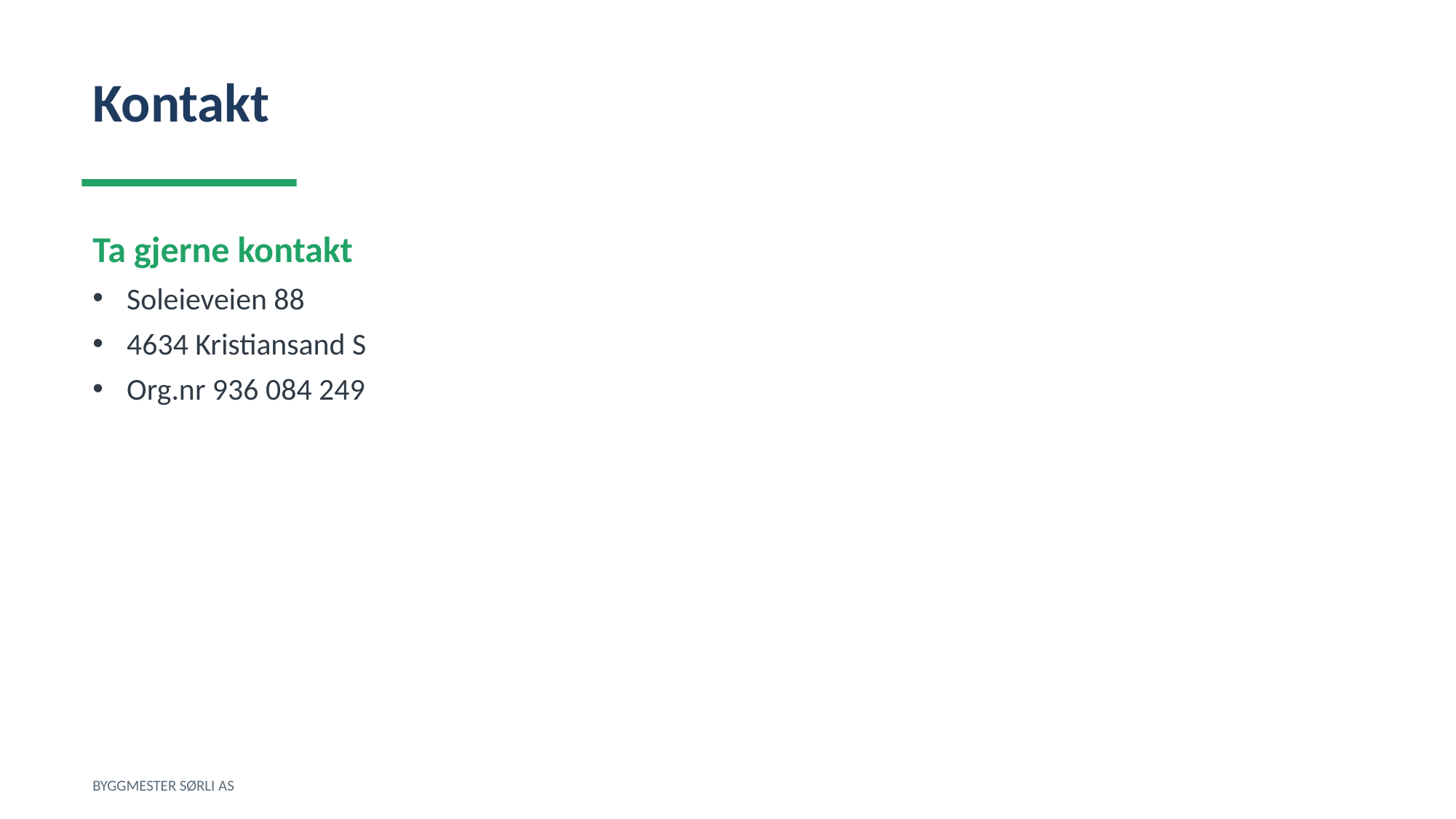

Kontakt

Ta gjerne kontakt
Soleieveien 88
4634 Kristiansand S
Org.nr 936 084 249
BYGGMESTER SØRLI AS